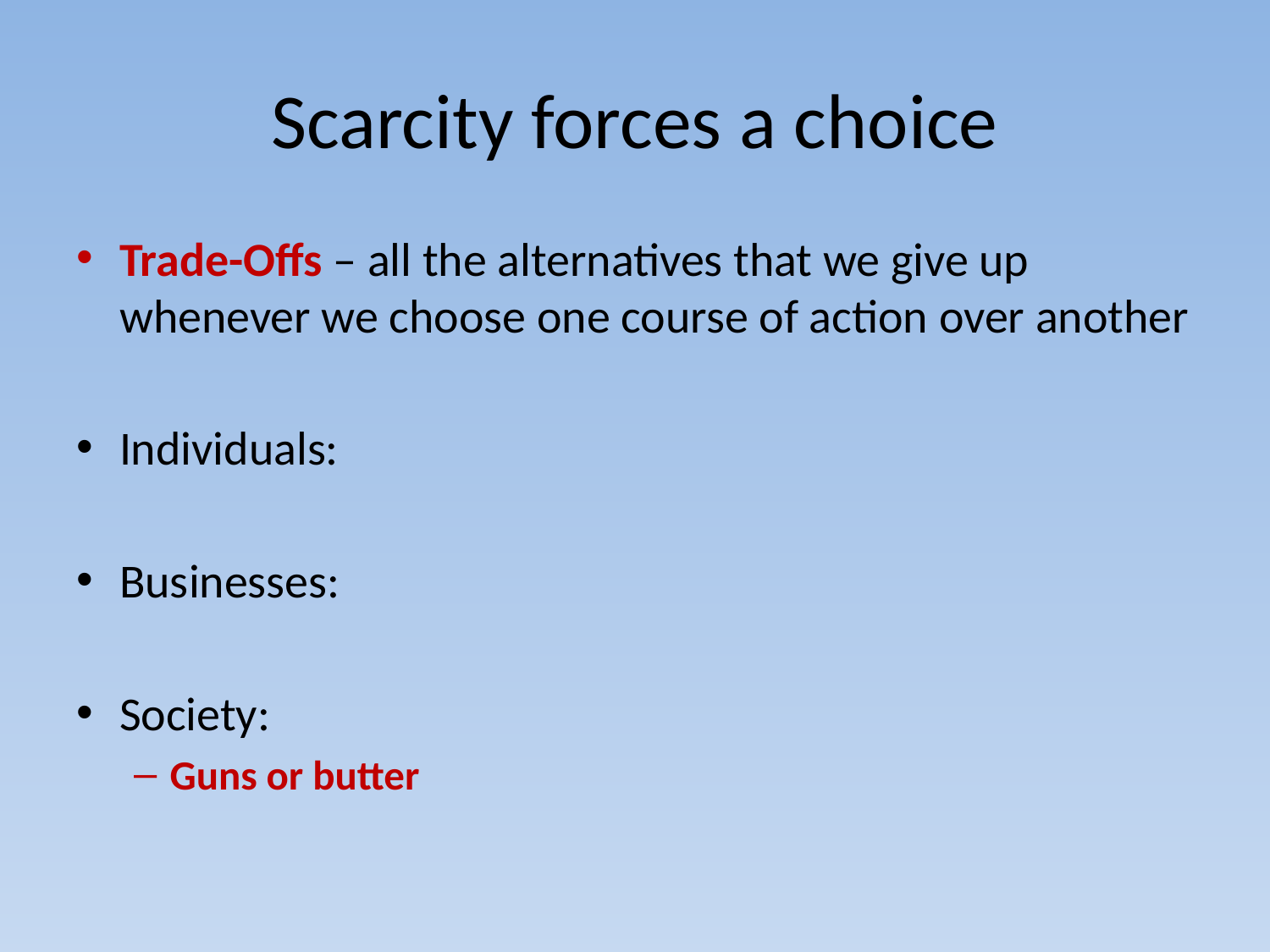

# Scarcity forces a choice
Trade-Offs – all the alternatives that we give up whenever we choose one course of action over another

Individuals:

Businesses:

Society:
Guns or butter